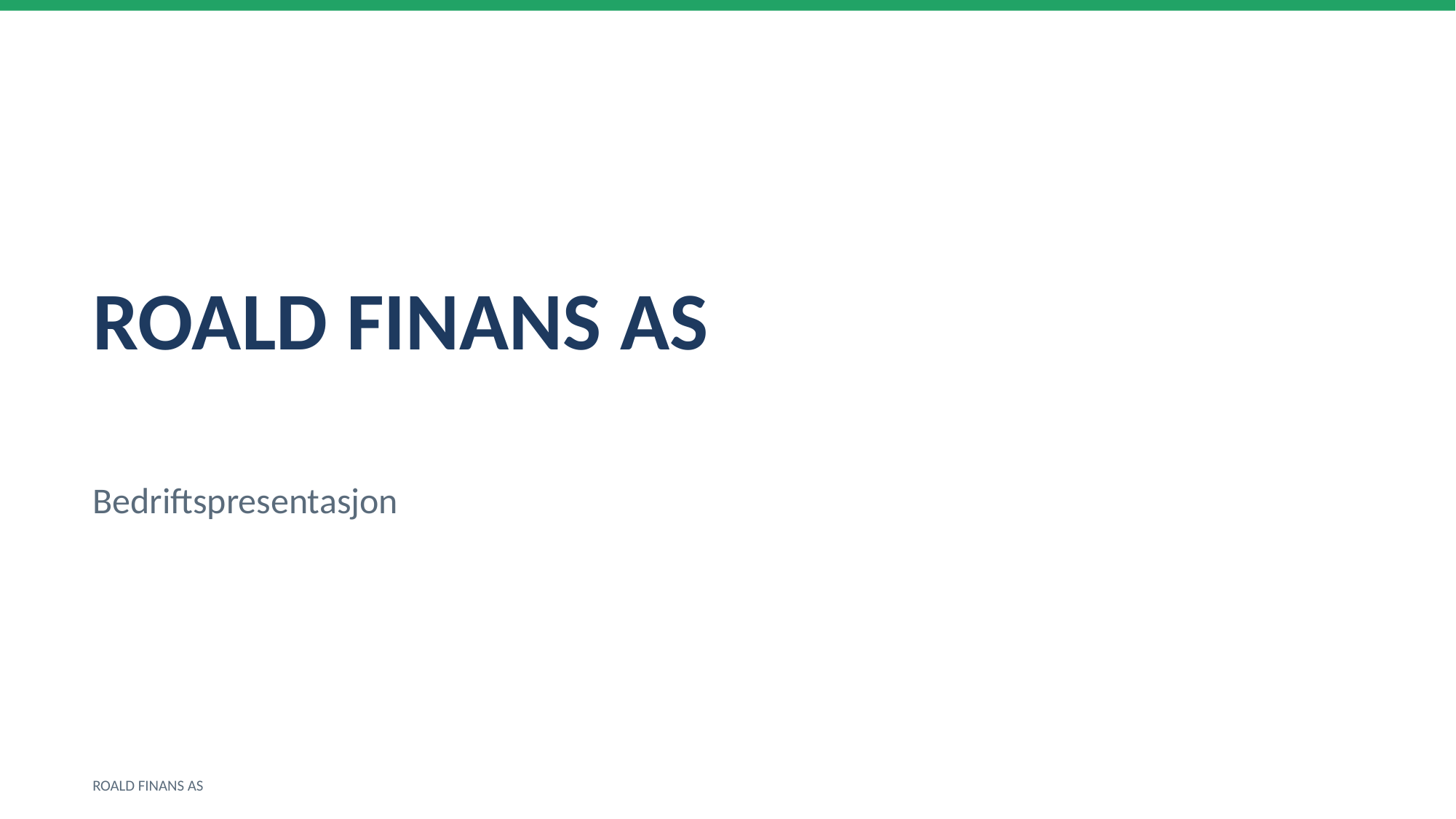

ROALD FINANS AS
Bedriftspresentasjon
ROALD FINANS AS